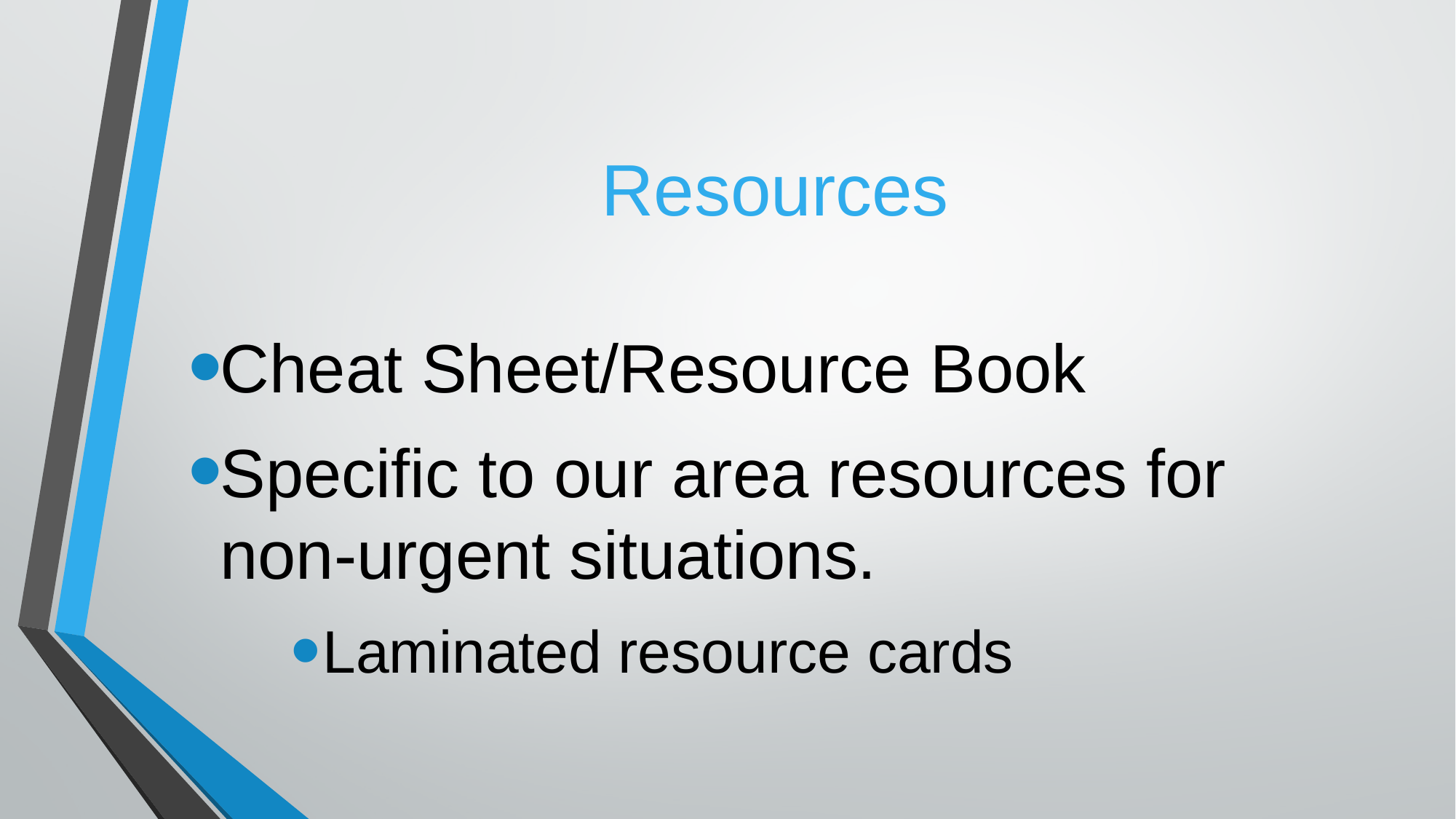

# Resources
Cheat Sheet/Resource Book
Specific to our area resources for non-urgent situations.
Laminated resource cards